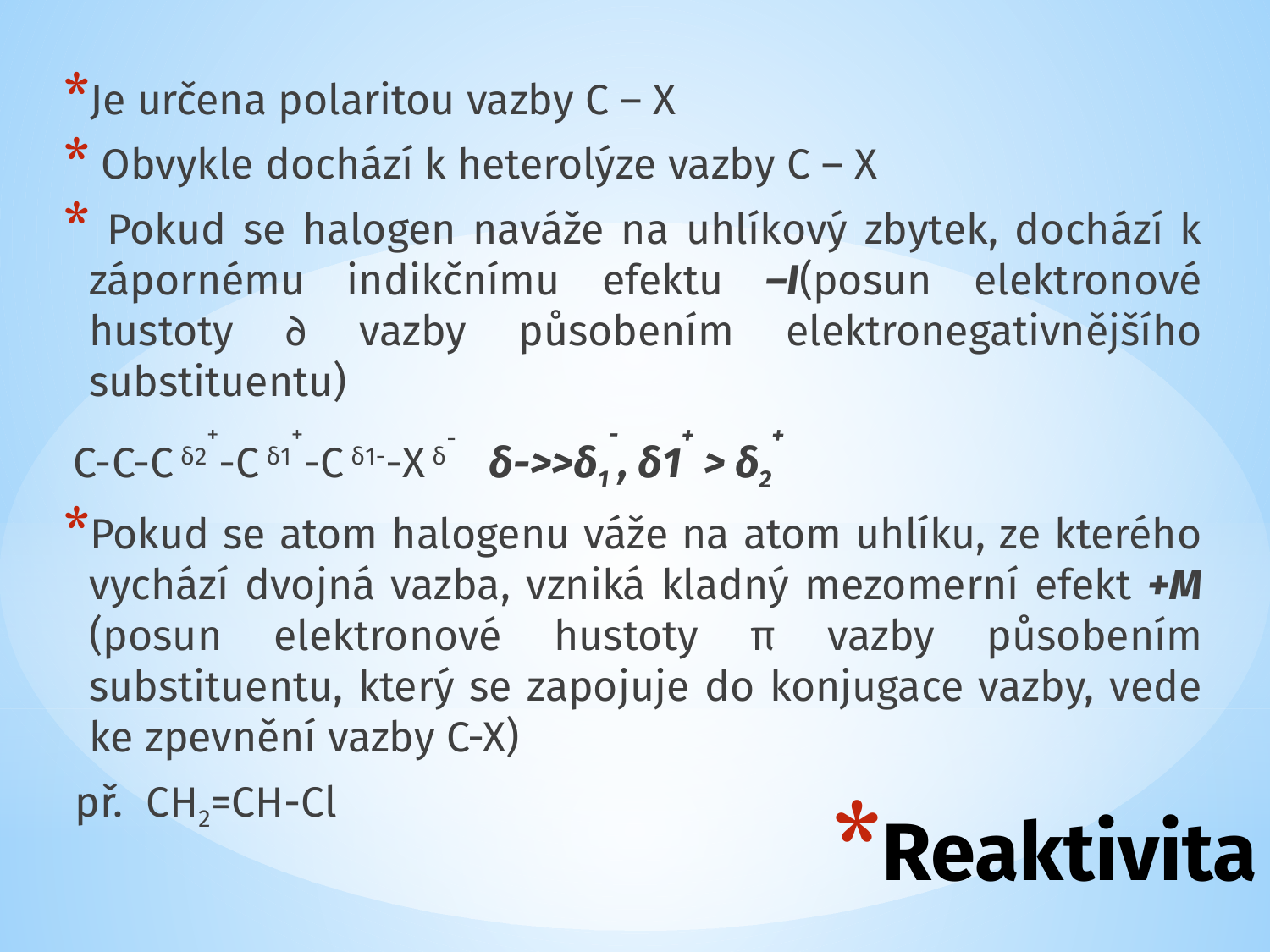

Je určena polaritou vazby C – X
 Obvykle dochází k heterolýze vazby C – X
 Pokud se halogen naváže na uhlíkový zbytek, dochází k zápornému indikčnímu efektu –I(posun elektronové hustoty ∂ vazby působením elektronegativnějšího substituentu)
 C-C-C δ­2+-C δ­1+-C δ­1--X­ δ­-     δ­->>δ­1-, δ­1+ > δ­2+
Pokud se atom halogenu váže na atom uhlíku, ze kterého vychází dvojná vazba, vzniká kladný mezomerní efekt +M (posun elektronové hustoty π vazby působením substituentu, který se zapojuje do konjugace vazby, vede ke zpevnění vazby C-X)
 př.  CH2=CH-Cl
# Reaktivita